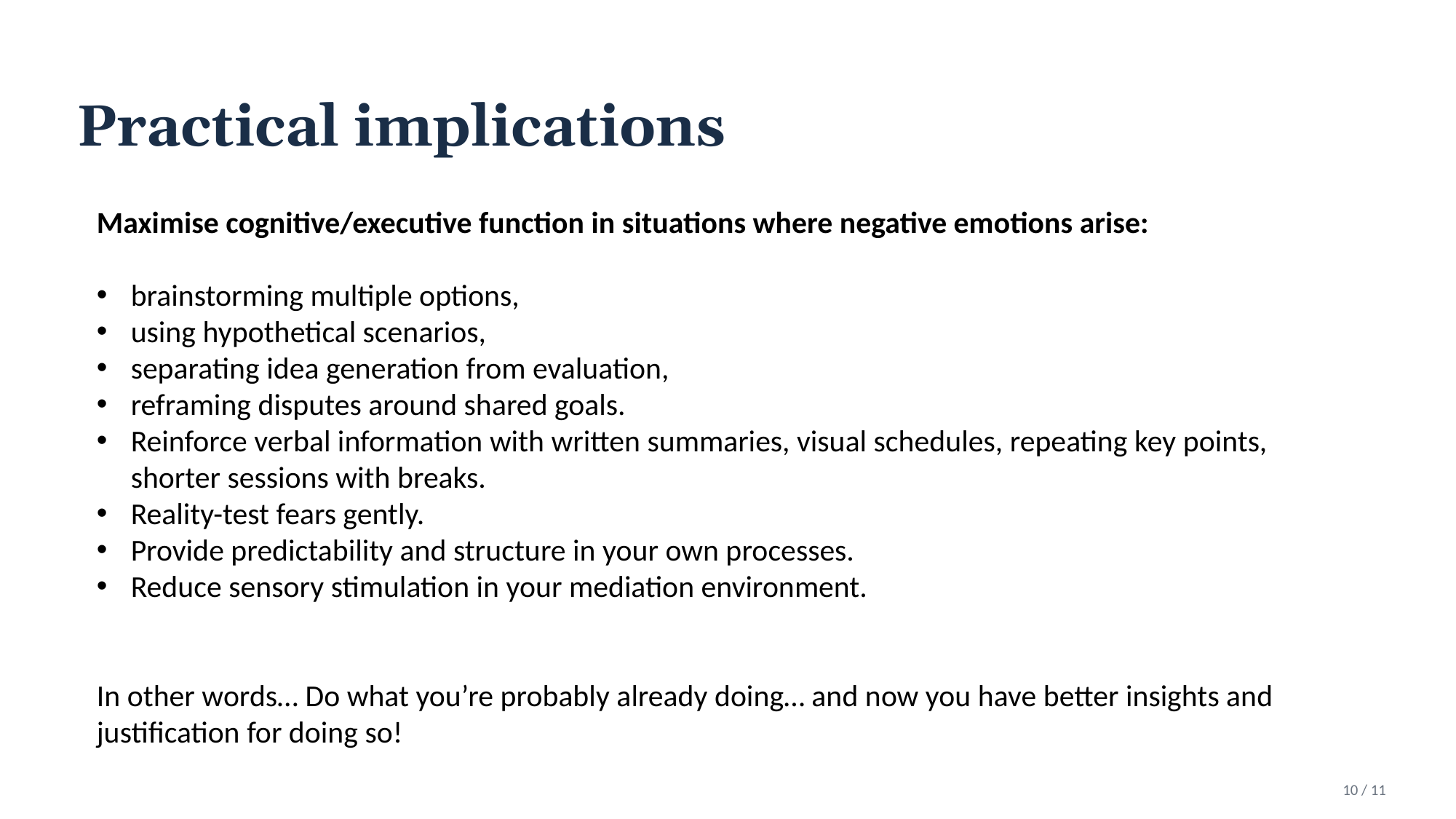

Practical implications

Maximise cognitive/executive function in situations where negative emotions arise:

brainstorming multiple options,
using hypothetical scenarios,
separating idea generation from evaluation,
reframing disputes around shared goals.
Reinforce verbal information with written summaries, visual schedules, repeating key points, shorter sessions with breaks.
Reality-test fears gently.
Provide predictability and structure in your own processes.
Reduce sensory stimulation in your mediation environment.

In other words… Do what you’re probably already doing… and now you have better insights and justification for doing so!

10 / 11